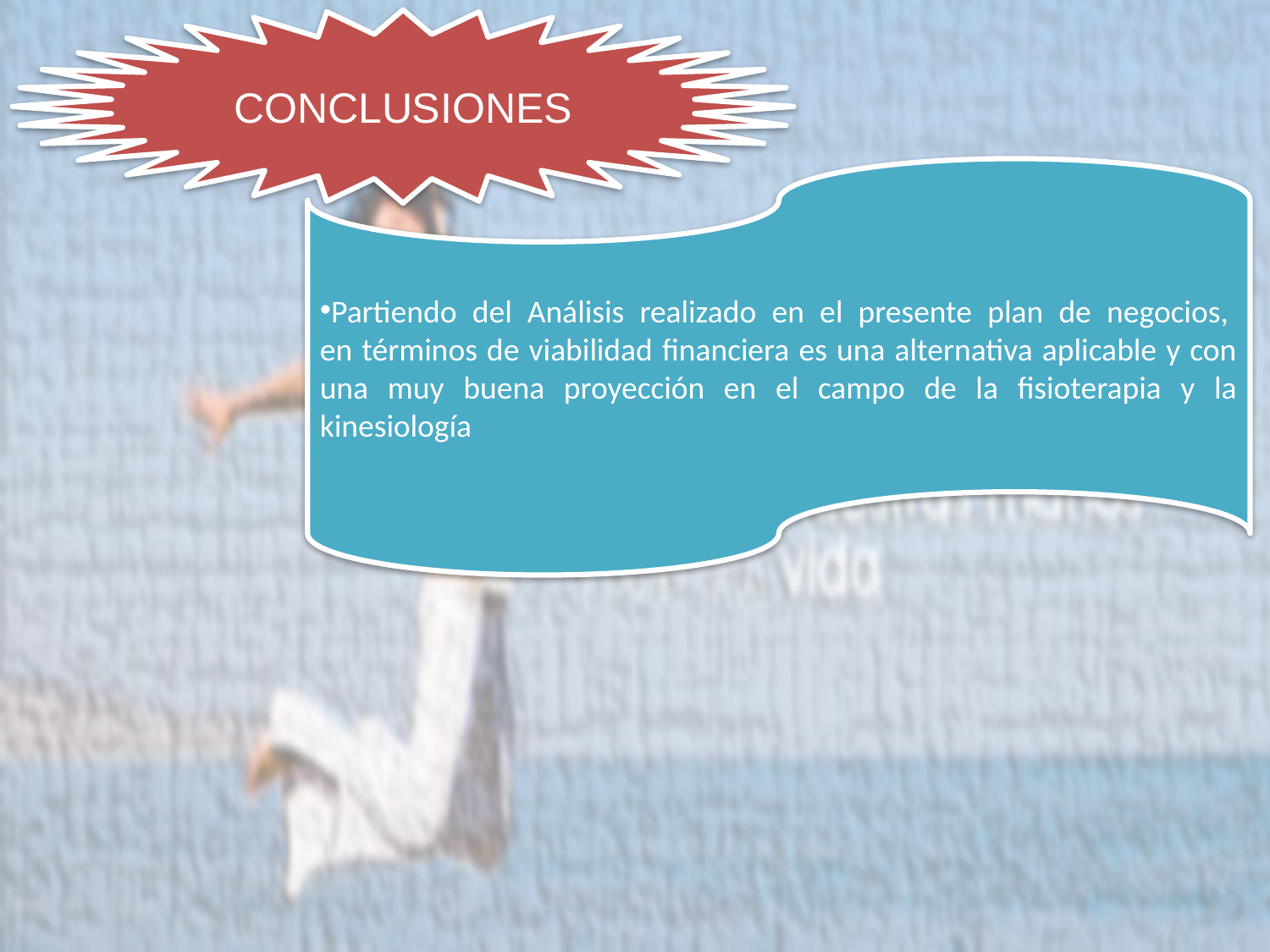

CONCLUSIONES
Partiendo  del  Análisis  realizado  en  el  presente  plan  de  negocios,  en términos de viabilidad financiera es una alternativa aplicable y con una muy buena proyección en el campo de la fisioterapia y la kinesiología